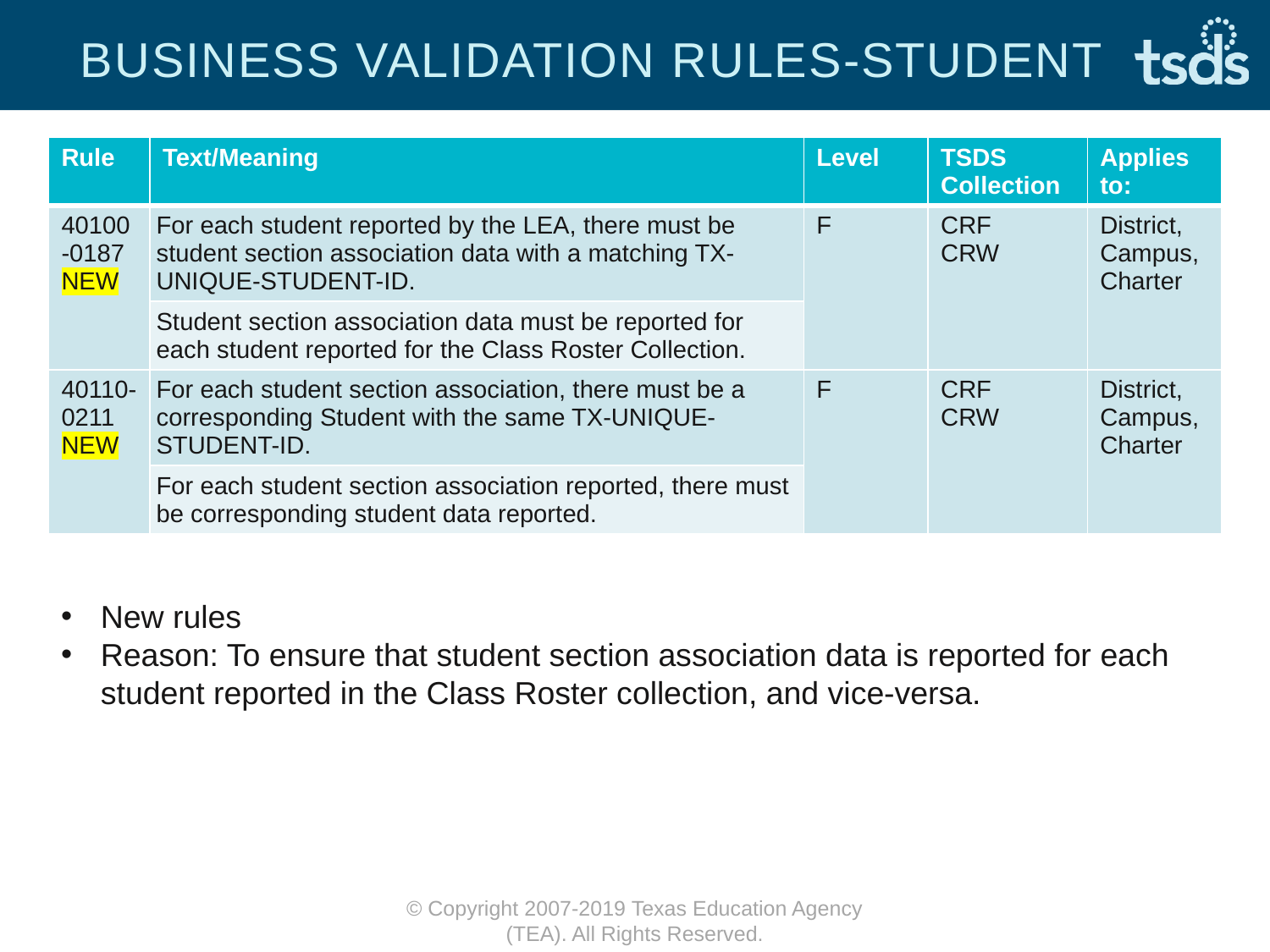

# Business VALIDATION Rules-Student
| Rule | Text/Meaning | Level | TSDS Collection | Applies to: |
| --- | --- | --- | --- | --- |
| 40100-0187 NEW | For each student reported by the LEA, there must be student section association data with a matching TX-UNIQUE-STUDENT-ID. | F | CRF CRW | District, Campus, Charter |
|  | Student section association data must be reported for each student reported for the Class Roster Collection. |  |  |  |
| 40110-0211 NEW | For each student section association, there must be a corresponding Student with the same TX-UNIQUE-STUDENT-ID. | F | CRF CRW | District, Campus, Charter |
|  | For each student section association reported, there must be corresponding student data reported. |  |  |  |
New rules
Reason: To ensure that student section association data is reported for each student reported in the Class Roster collection, and vice-versa.